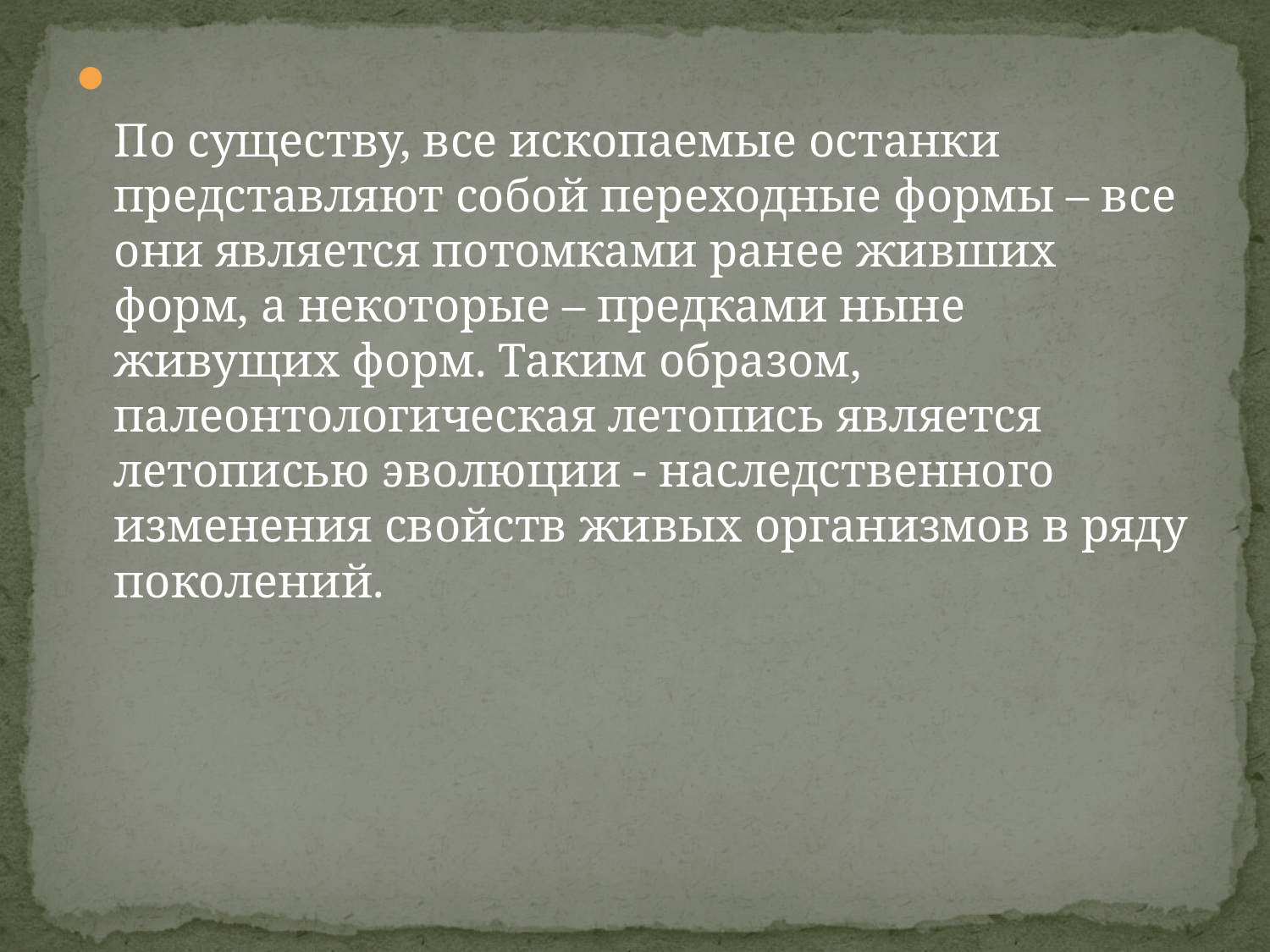

#
По существу, все ископаемые останки представляют собой переходные формы – все они является потомками ранее живших форм, а некоторые – предками ныне живущих форм. Таким образом, палеонтологическая летопись является летописью эволюции - наследственного изменения свойств живых организмов в ряду поколений.